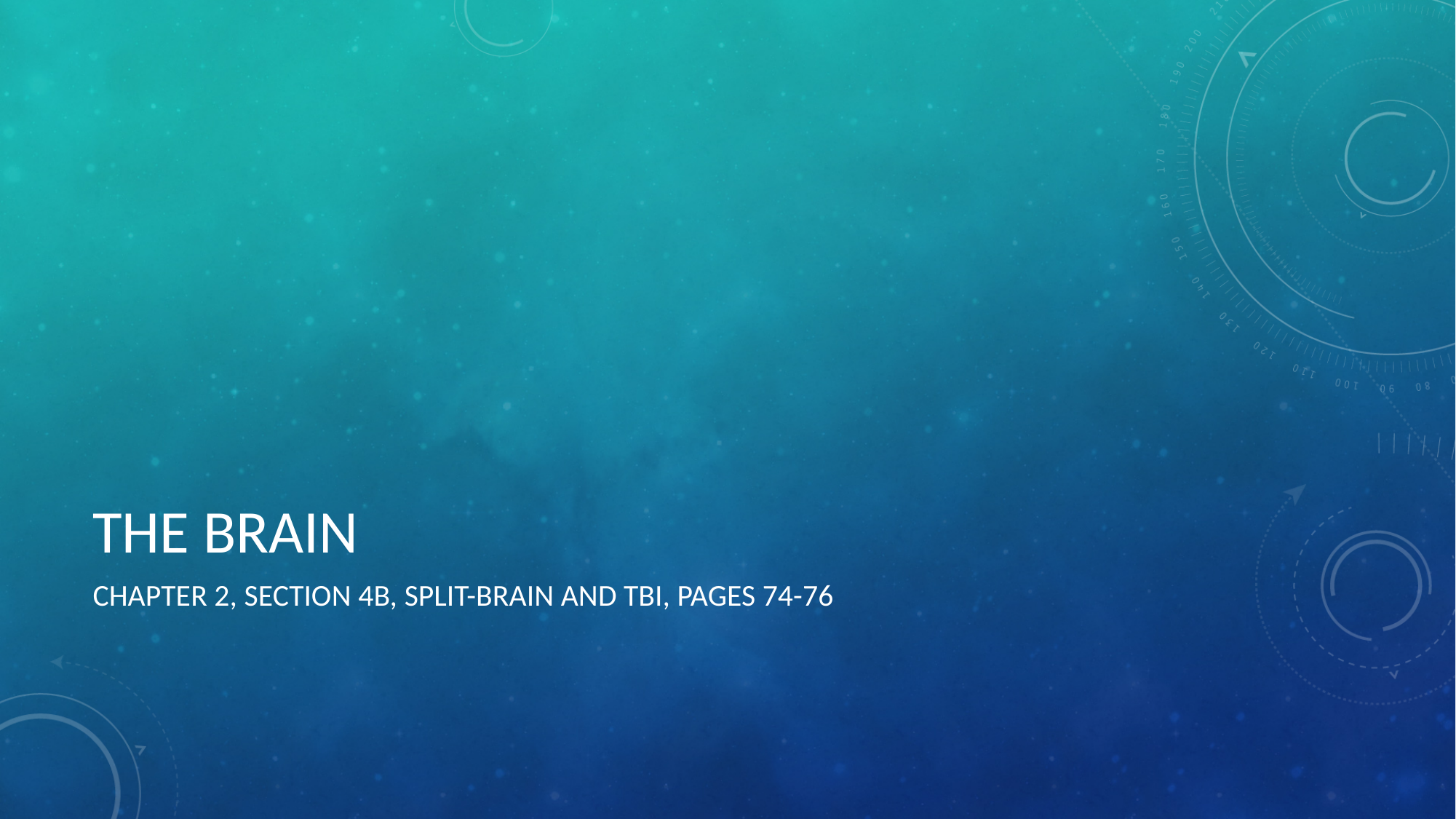

# The brain
Chapter 2, Section 4B, Split-brain and Tbi, pages 74-76